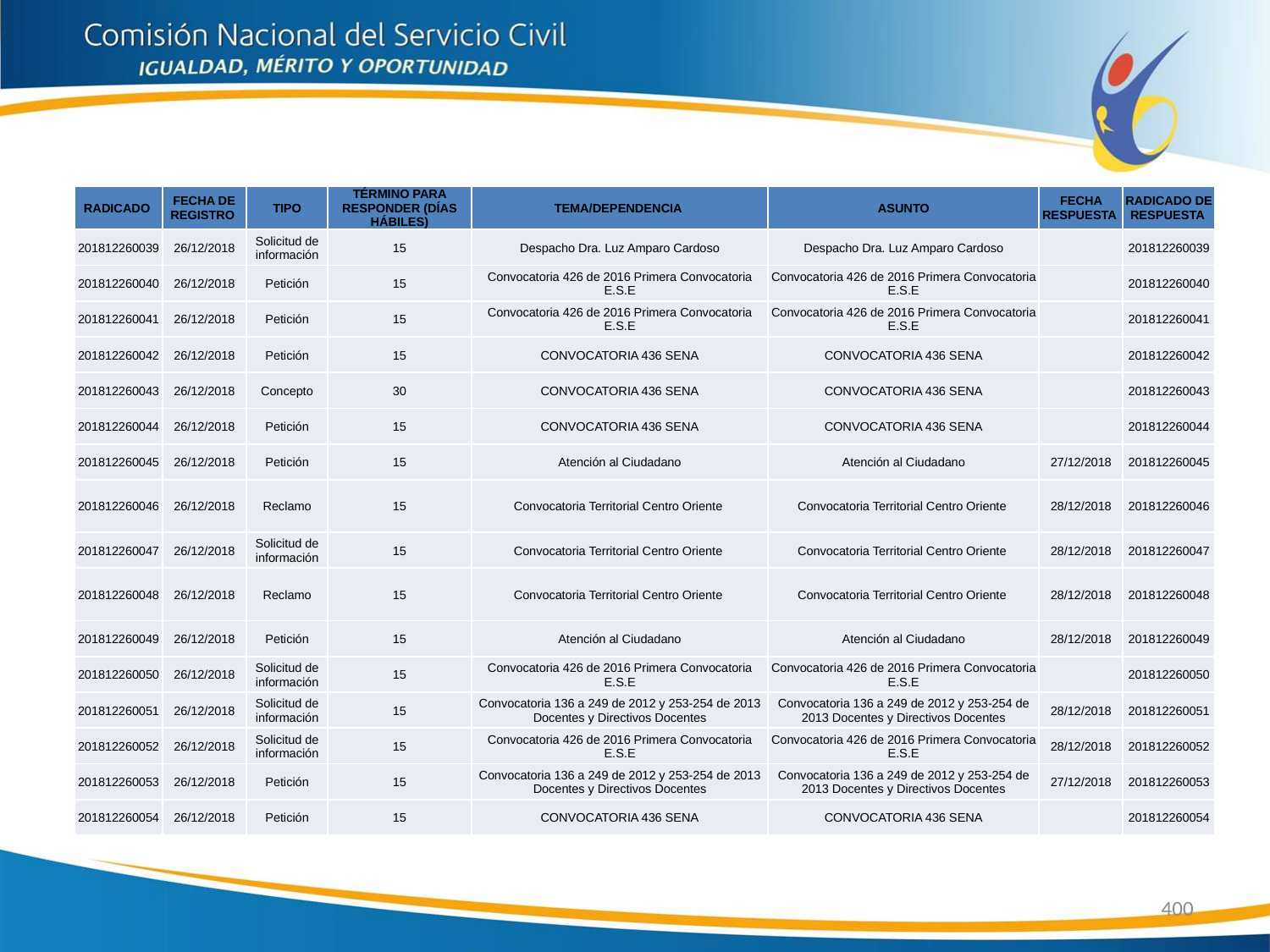

| RADICADO | FECHA DE REGISTRO | TIPO | TÉRMINO PARA RESPONDER (DÍAS HÁBILES) | TEMA/DEPENDENCIA | ASUNTO | FECHA RESPUESTA | RADICADO DE RESPUESTA |
| --- | --- | --- | --- | --- | --- | --- | --- |
| 201812260039 | 26/12/2018 | Solicitud de información | 15 | Despacho Dra. Luz Amparo Cardoso | Despacho Dra. Luz Amparo Cardoso |  | 201812260039 |
| 201812260040 | 26/12/2018 | Petición | 15 | Convocatoria 426 de 2016 Primera Convocatoria E.S.E | Convocatoria 426 de 2016 Primera Convocatoria E.S.E |  | 201812260040 |
| 201812260041 | 26/12/2018 | Petición | 15 | Convocatoria 426 de 2016 Primera Convocatoria E.S.E | Convocatoria 426 de 2016 Primera Convocatoria E.S.E |  | 201812260041 |
| 201812260042 | 26/12/2018 | Petición | 15 | CONVOCATORIA 436 SENA | CONVOCATORIA 436 SENA |  | 201812260042 |
| 201812260043 | 26/12/2018 | Concepto | 30 | CONVOCATORIA 436 SENA | CONVOCATORIA 436 SENA |  | 201812260043 |
| 201812260044 | 26/12/2018 | Petición | 15 | CONVOCATORIA 436 SENA | CONVOCATORIA 436 SENA |  | 201812260044 |
| 201812260045 | 26/12/2018 | Petición | 15 | Atención al Ciudadano | Atención al Ciudadano | 27/12/2018 | 201812260045 |
| 201812260046 | 26/12/2018 | Reclamo | 15 | Convocatoria Territorial Centro Oriente | Convocatoria Territorial Centro Oriente | 28/12/2018 | 201812260046 |
| 201812260047 | 26/12/2018 | Solicitud de información | 15 | Convocatoria Territorial Centro Oriente | Convocatoria Territorial Centro Oriente | 28/12/2018 | 201812260047 |
| 201812260048 | 26/12/2018 | Reclamo | 15 | Convocatoria Territorial Centro Oriente | Convocatoria Territorial Centro Oriente | 28/12/2018 | 201812260048 |
| 201812260049 | 26/12/2018 | Petición | 15 | Atención al Ciudadano | Atención al Ciudadano | 28/12/2018 | 201812260049 |
| 201812260050 | 26/12/2018 | Solicitud de información | 15 | Convocatoria 426 de 2016 Primera Convocatoria E.S.E | Convocatoria 426 de 2016 Primera Convocatoria E.S.E |  | 201812260050 |
| 201812260051 | 26/12/2018 | Solicitud de información | 15 | Convocatoria 136 a 249 de 2012 y 253-254 de 2013 Docentes y Directivos Docentes | Convocatoria 136 a 249 de 2012 y 253-254 de 2013 Docentes y Directivos Docentes | 28/12/2018 | 201812260051 |
| 201812260052 | 26/12/2018 | Solicitud de información | 15 | Convocatoria 426 de 2016 Primera Convocatoria E.S.E | Convocatoria 426 de 2016 Primera Convocatoria E.S.E | 28/12/2018 | 201812260052 |
| 201812260053 | 26/12/2018 | Petición | 15 | Convocatoria 136 a 249 de 2012 y 253-254 de 2013 Docentes y Directivos Docentes | Convocatoria 136 a 249 de 2012 y 253-254 de 2013 Docentes y Directivos Docentes | 27/12/2018 | 201812260053 |
| 201812260054 | 26/12/2018 | Petición | 15 | CONVOCATORIA 436 SENA | CONVOCATORIA 436 SENA |  | 201812260054 |
400